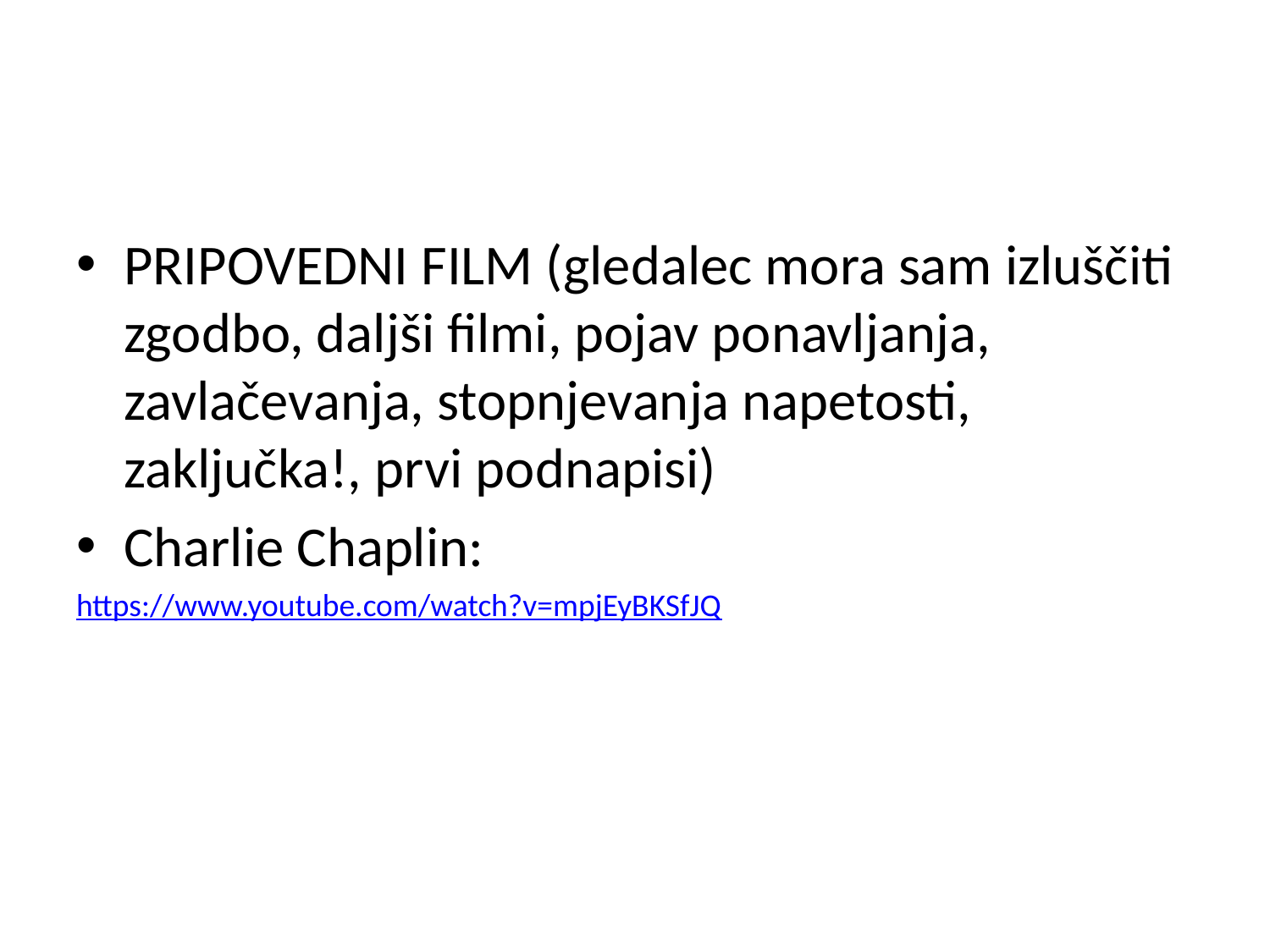

#
PRIPOVEDNI FILM (gledalec mora sam izluščiti zgodbo, daljši filmi, pojav ponavljanja, zavlačevanja, stopnjevanja napetosti, zaključka!, prvi podnapisi)
Charlie Chaplin:
https://www.youtube.com/watch?v=mpjEyBKSfJQ